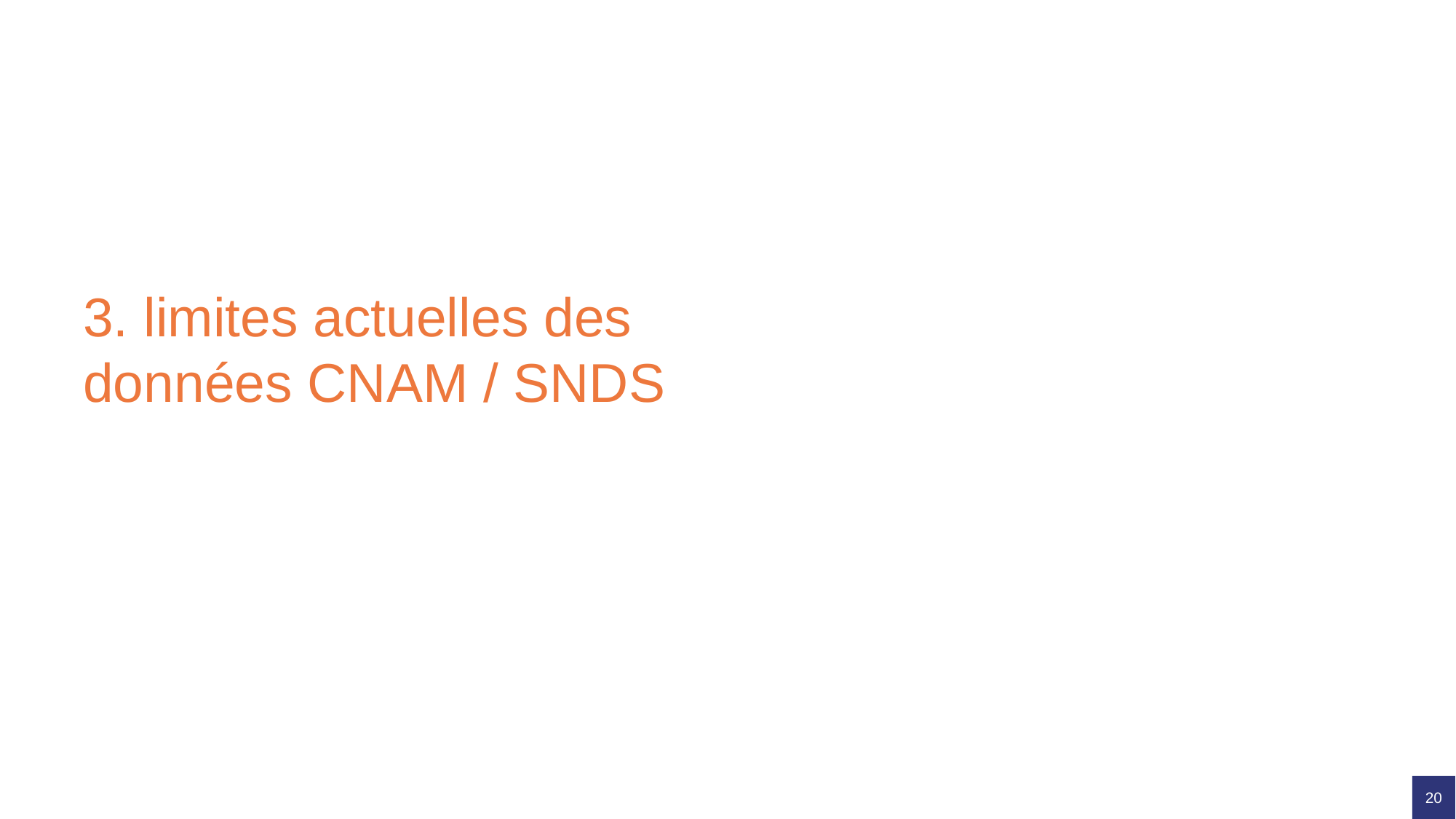

3. limites actuelles des données CNAM / SNDS